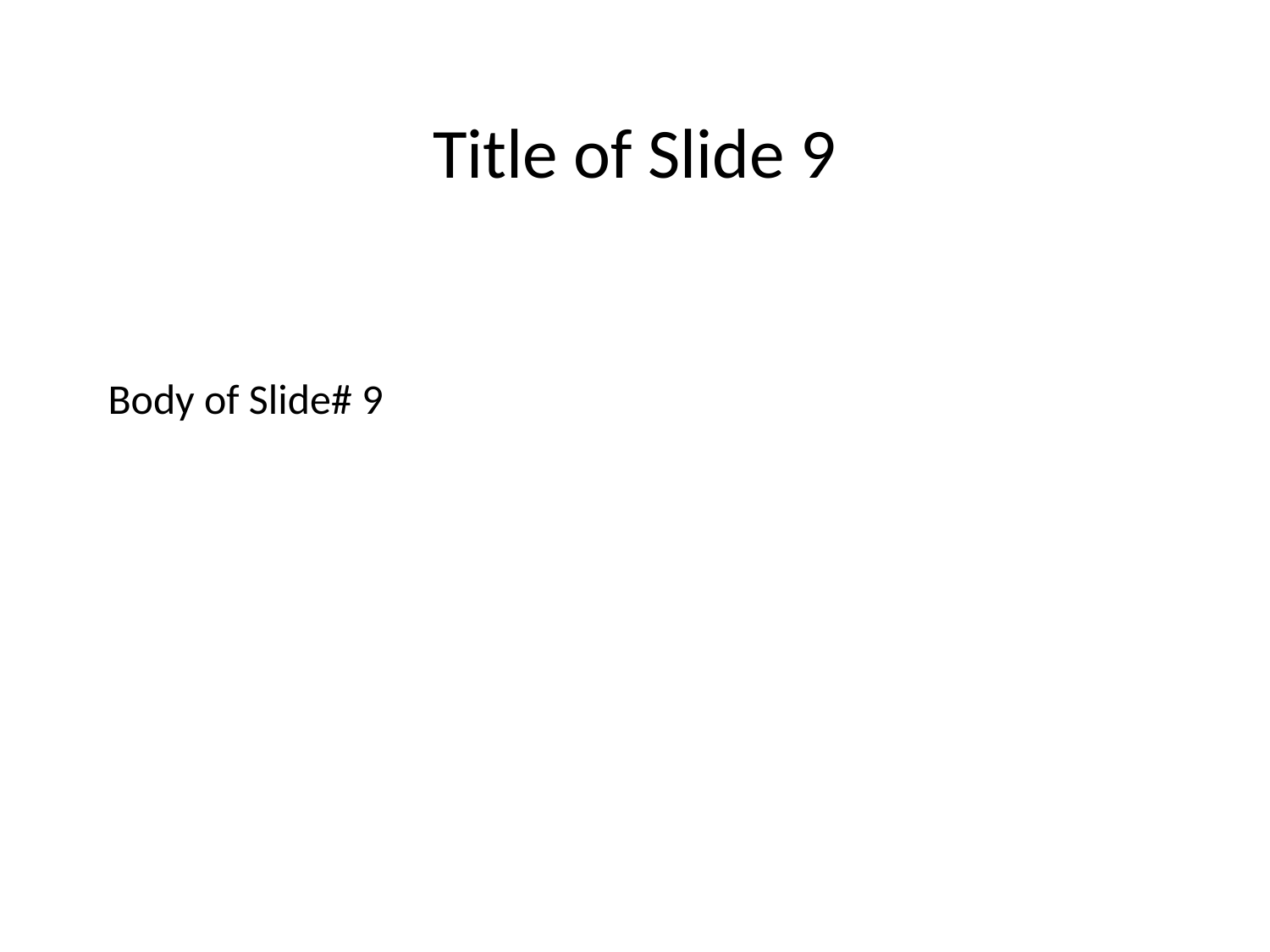

Title of Slide 9
# Body of Slide# 9